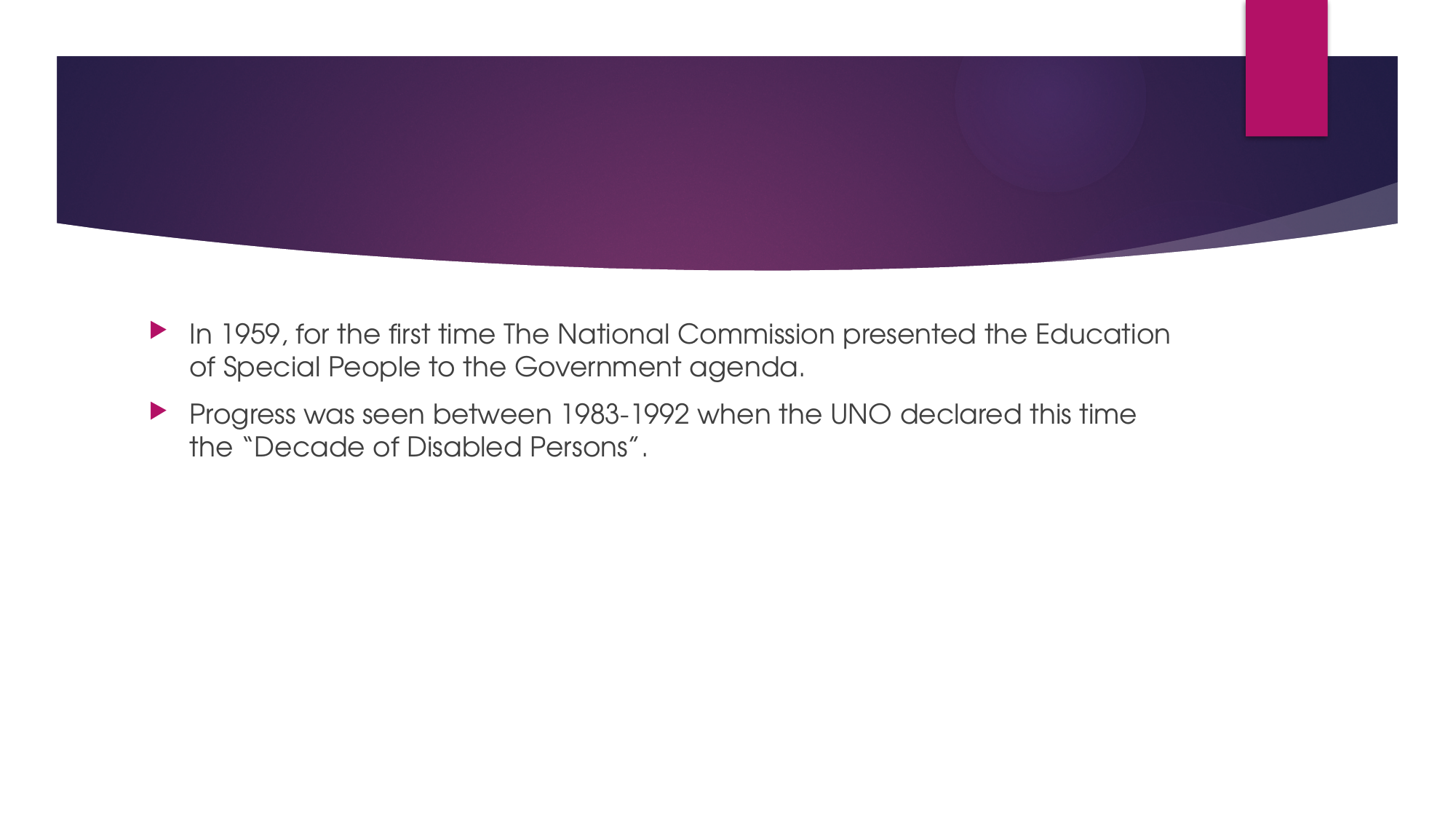

#
In 1959, for the first time The National Commission presented the Education of Special People to the Government agenda.
Progress was seen between 1983-1992 when the UNO declared this time the “Decade of Disabled Persons”.